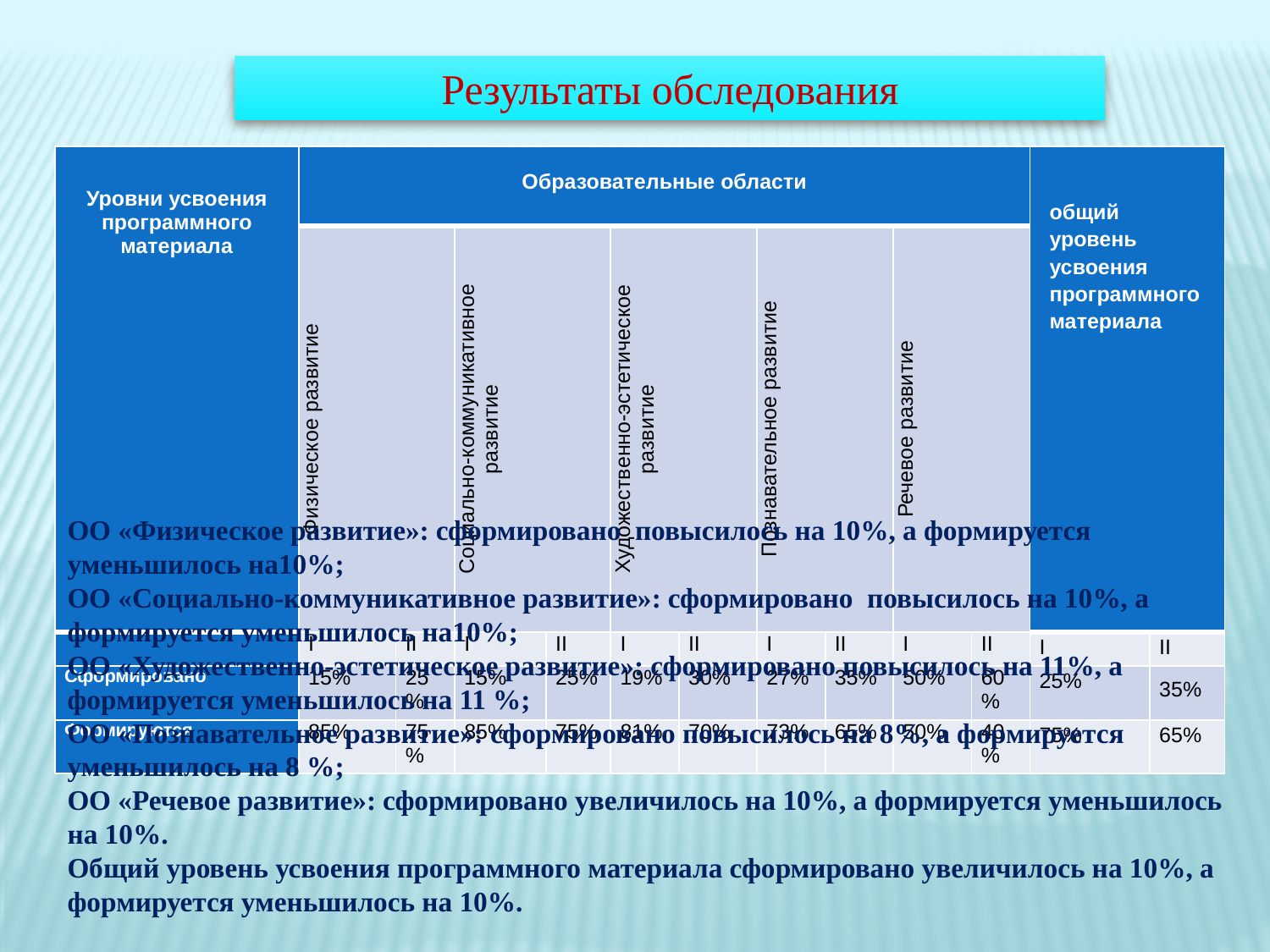

Результаты обследования
| Уровни усвоения программного материала | Образовательные области |  |  |  |  |  |  |  |  |  | общий уровень усвоения программного материала |  |
| --- | --- | --- | --- | --- | --- | --- | --- | --- | --- | --- | --- | --- |
|  | Физическое развитие |  | Социально-коммуникативное развитие |  | Художественно-эстетическое развитие |  | Познавательное развитие |  | Речевое развитие |  |  |  |
|  | I | II | I | II | I | II | I | II | I | II | I | II |
| Сформировано | 15% | 25% | 15% | 25% | 19% | 30% | 27% | 35% | 50% | 60% | 25% | 35% |
| Формируются | 85% | 75% | 85% | 75% | 81% | 70% | 73% | 65% | 50% | 40% | 75% | 65% |
ОО «Физическое развитие»: сформировано  повысилось на 10%, а формируется уменьшилось на10%;
ОО «Социально-коммуникативное развитие»: сформировано  повысилось на 10%, а формируется уменьшилось на10%;
ОО «Художественно-эстетическое развитие»: сформировано повысилось на 11%, а формируется уменьшилось на 11 %;
ОО «Познавательное развитие»: сформировано повысилось на 8%, а формируется уменьшилось на 8 %;
ОО «Речевое развитие»: сформировано увеличилось на 10%, а формируется уменьшилось на 10%.
Общий уровень усвоения программного материала сформировано увеличилось на 10%, а формируется уменьшилось на 10%.